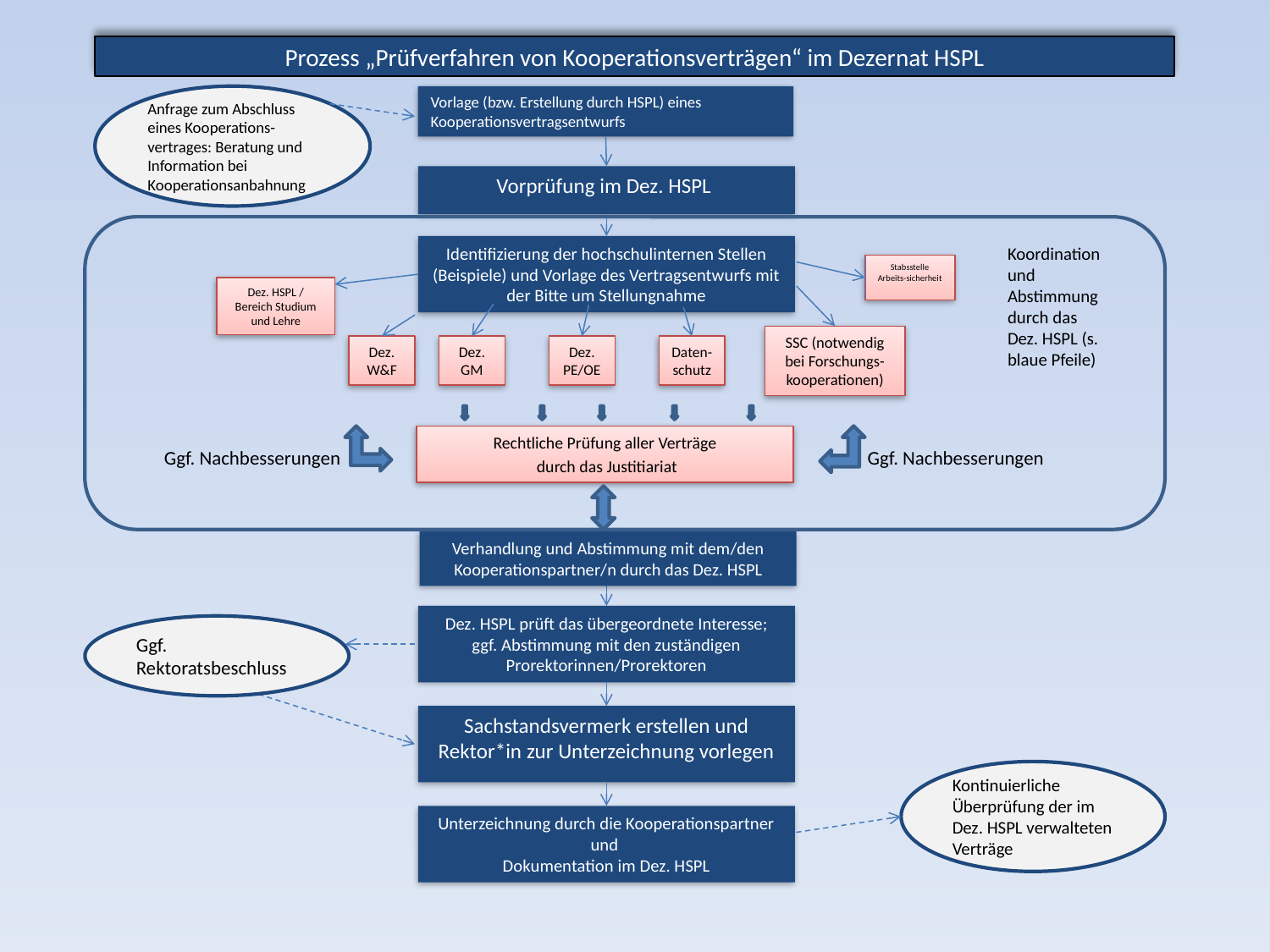

# Prozess „Prüfverfahren von Kooperationsverträgen“ im Dezernat HSPL
Anfrage zum Abschluss eines Kooperations-vertrages: Beratung und Information bei Kooperationsanbahnung
Vorlage (bzw. Erstellung durch HSPL) eines Kooperationsvertragsentwurfs
Vorprüfung im Dez. HSPL

Identifizierung der hochschulinternen Stellen (Beispiele) und Vorlage des Vertragsentwurfs mit der Bitte um Stellungnahme
Koordination und Abstimmung durch das  Dez. HSPL (s. blaue Pfeile)
Stabsstelle Arbeits-sicherheit
Dez. HSPL / Bereich Studium und Lehre
SSC (notwendig bei Forschungs-kooperationen)

Dez. W&F
Dez. GM
Dez. PE/OE
Daten-schutz

Rechtliche Prüfung aller Verträge
 durch das Justitiariat

Ggf. Nachbesserungen
Ggf. Nachbesserungen

Verhandlung und Abstimmung mit dem/den Kooperationspartner/n durch das Dez. HSPL
Dez. HSPL prüft das übergeordnete Interesse; ggf. Abstimmung mit den zuständigen Prorektorinnen/Prorektoren
Ggf. Rektoratsbeschluss
Sachstandsvermerk erstellen und Rektor*in zur Unterzeichnung vorlegen
Kontinuierliche Überprüfung der im Dez. HSPL verwalteten Verträge
Unterzeichnung durch die Kooperationspartner und
Dokumentation im Dez. HSPL